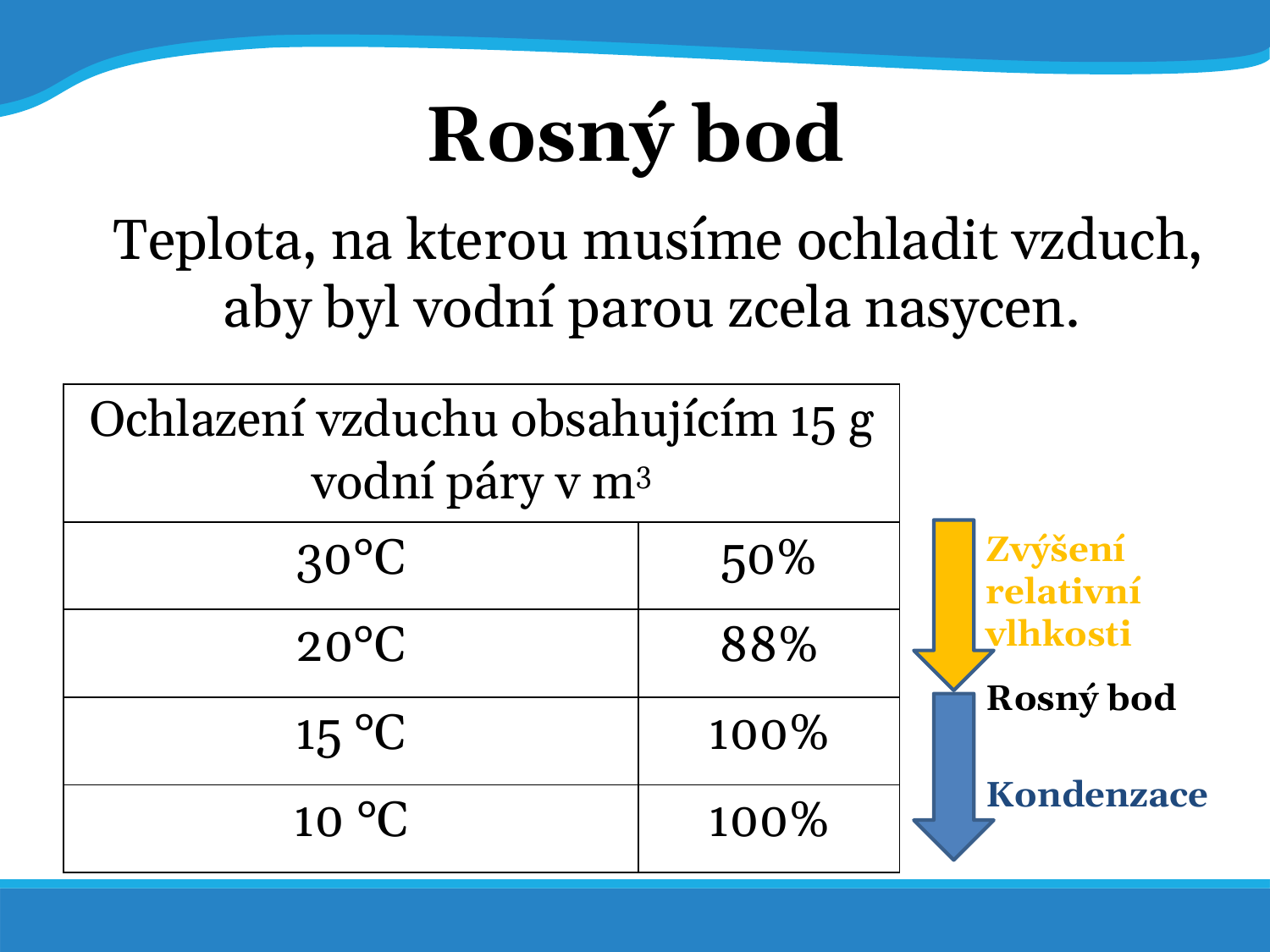

# Rosný bod
Teplota, na kterou musíme ochladit vzduch, aby byl vodní parou zcela nasycen.
| Ochlazení vzduchu obsahujícím 15 g vodní páry v m3 |  |
| --- | --- |
| 30°C | 50% |
| 20°C | 88% |
| 15 °C | 100% |
| 10 °C | 100% |

Zvýšení relativní vlhkosti
Rosný bod

Kondenzace